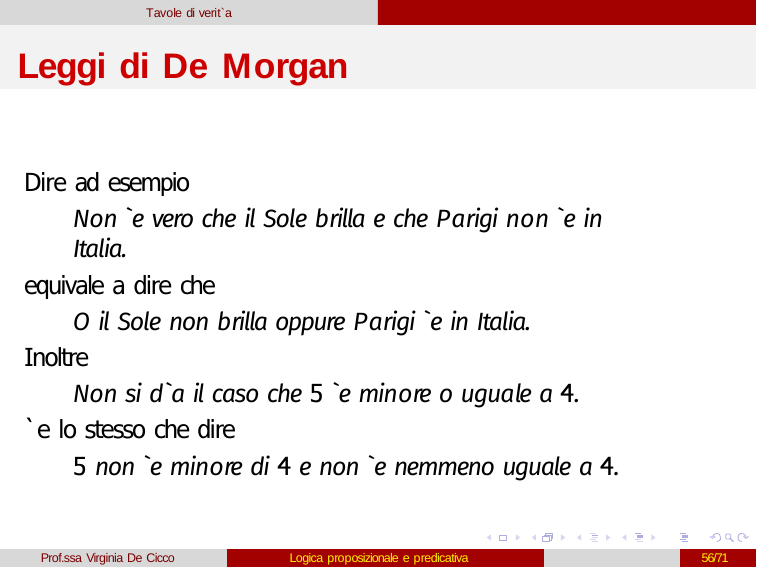

Tavole di verit`a

# Leggi di De Morgan
Dire ad esempio
Non `e vero che il Sole brilla e che Parigi non `e in Italia.
equivale a dire che
O il Sole non brilla oppure Parigi `e in Italia.
Inoltre
Non si d`a il caso che 5 `e minore o uguale a 4.
`e lo stesso che dire
5 non `e minore di 4 e non `e nemmeno uguale a 4.

Prof.ssa Virginia De Cicco
Logica proposizionale e predicativa
56/71